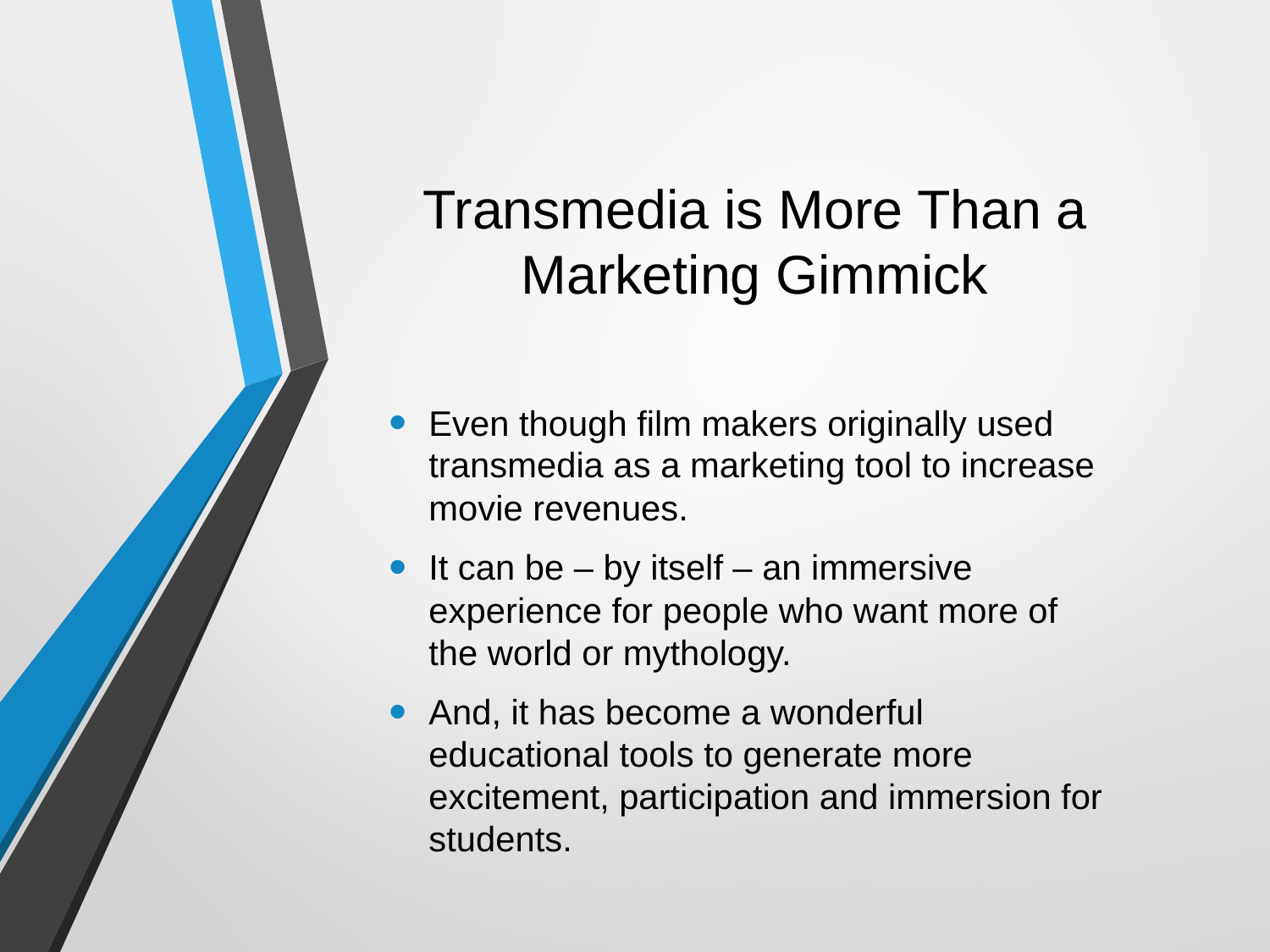

# Transmedia is More Than a Marketing Gimmick

Even though film makers originally used transmedia as a marketing tool to increase movie revenues.
It can be – by itself – an immersive experience for people who want more of the world or mythology.
And, it has become a wonderful educational tools to generate more excitement, participation and immersion for students.